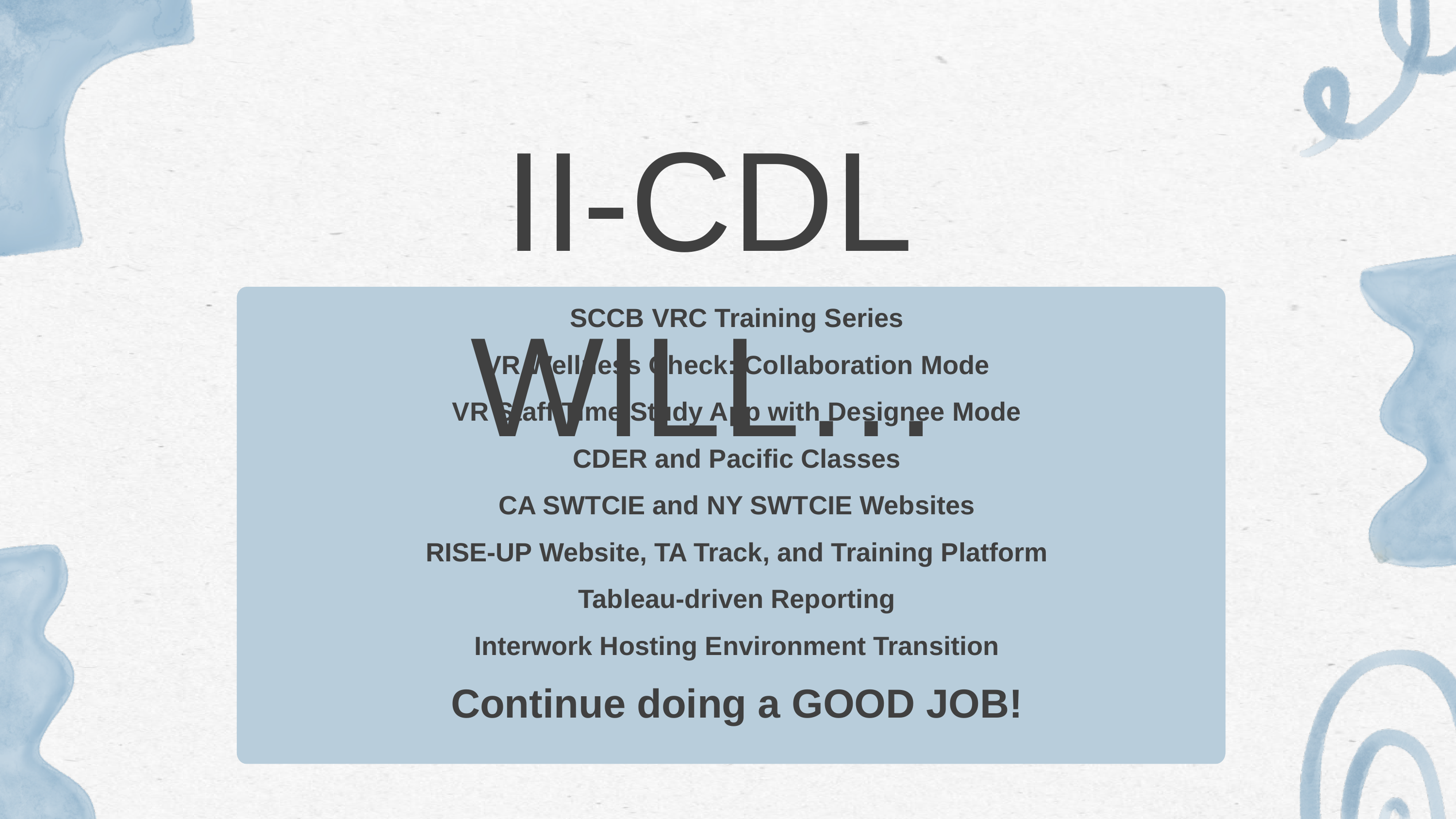

II-CDL WILL…

SCCB VRC Training Series
VR Wellness Check: Collaboration Mode
VR Staff Time Study App with Designee Mode
CDER and Pacific Classes
CA SWTCIE and NY SWTCIE Websites
RISE-UP Website, TA Track, and Training Platform
Tableau-driven Reporting
Interwork Hosting Environment Transition
Continue doing a GOOD JOB!